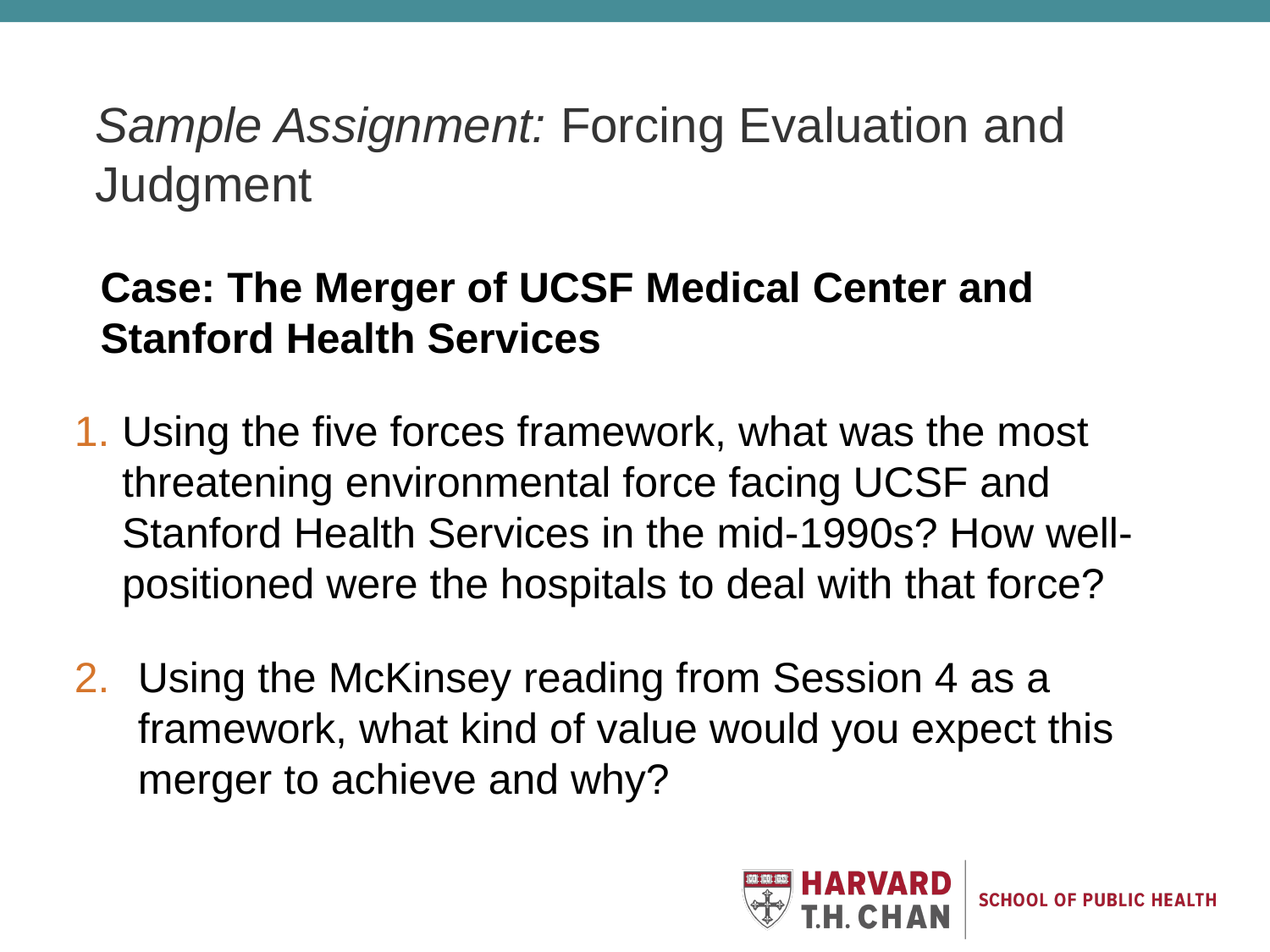

# Sample Assignment: Forcing Evaluation and Judgment

Case: The Merger of UCSF Medical Center and Stanford Health Services

Using the five forces framework, what was the most threatening environmental force facing UCSF and Stanford Health Services in the mid-1990s? How well-positioned were the hospitals to deal with that force?

Using the McKinsey reading from Session 4 as a framework, what kind of value would you expect this merger to achieve and why?